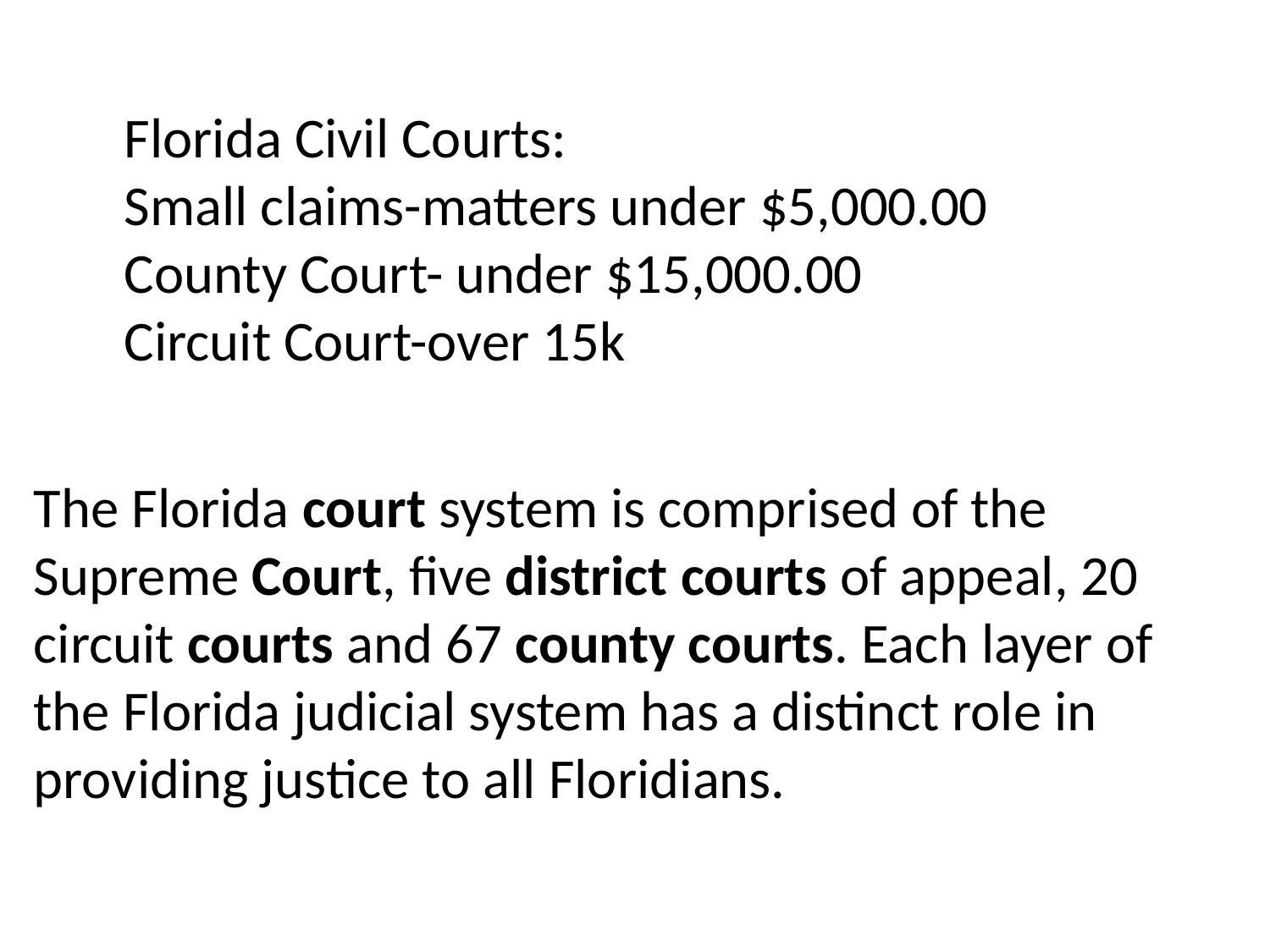

Florida Civil Courts:
Small claims-matters under $5,000.00
County Court- under $15,000.00
Circuit Court-over 15k
The Florida court system is comprised of the Supreme Court, five district courts of appeal, 20 circuit courts and 67 county courts. Each layer of the Florida judicial system has a distinct role in providing justice to all Floridians.